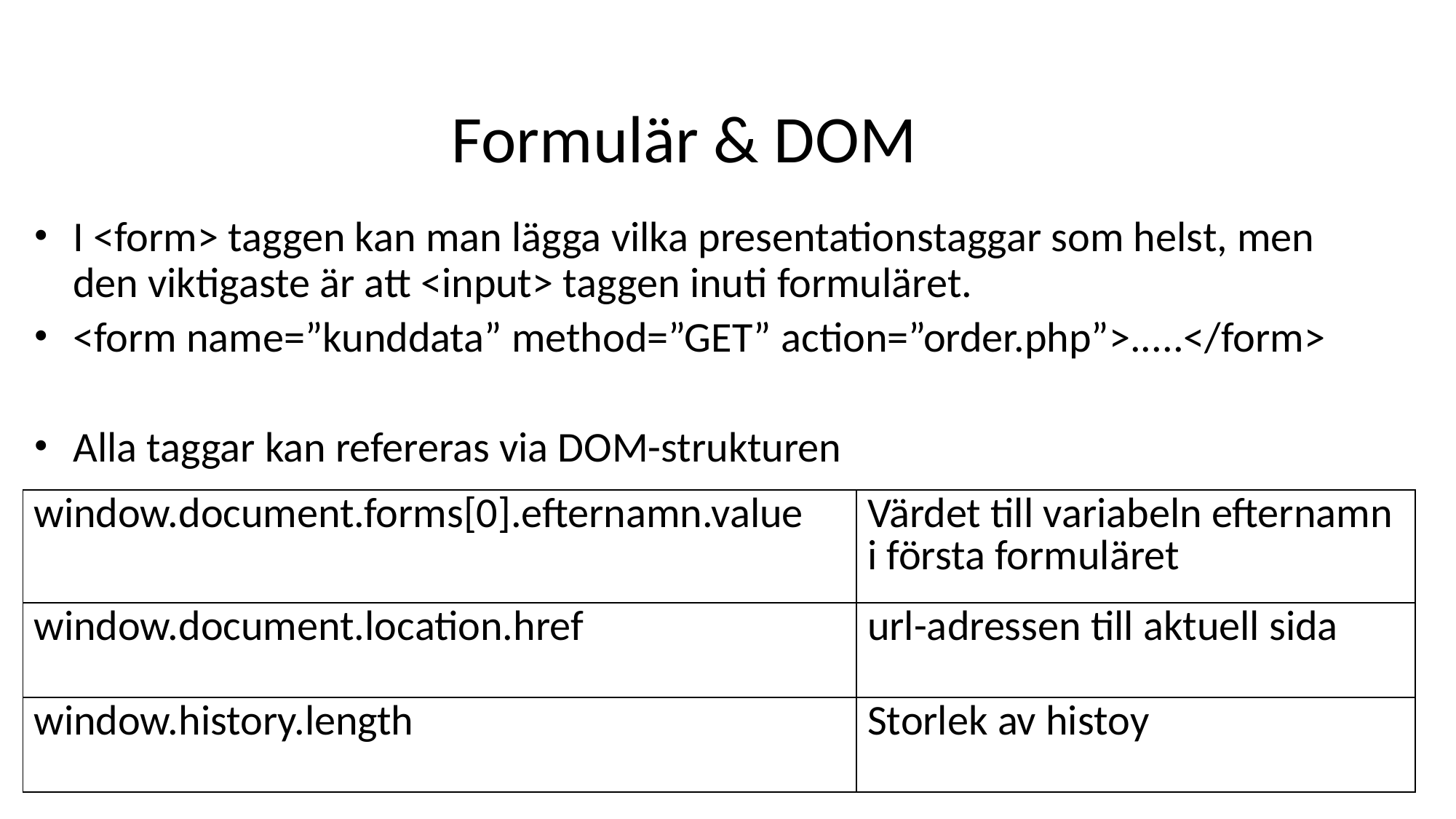

# Formulär & DOM
I <form> taggen kan man lägga vilka presentationstaggar som helst, men den viktigaste är att <input> taggen inuti formuläret.
<form name=”kunddata” method=”GET” action=”order.php”>.....</form>

Alla taggar kan refereras via DOM-strukturen
| window.document.forms[0].efternamn.value | Värdet till variabeln efternamn i första formuläret |
| --- | --- |
| window.document.location.href | url-adressen till aktuell sida |
| window.history.length | Storlek av histoy |